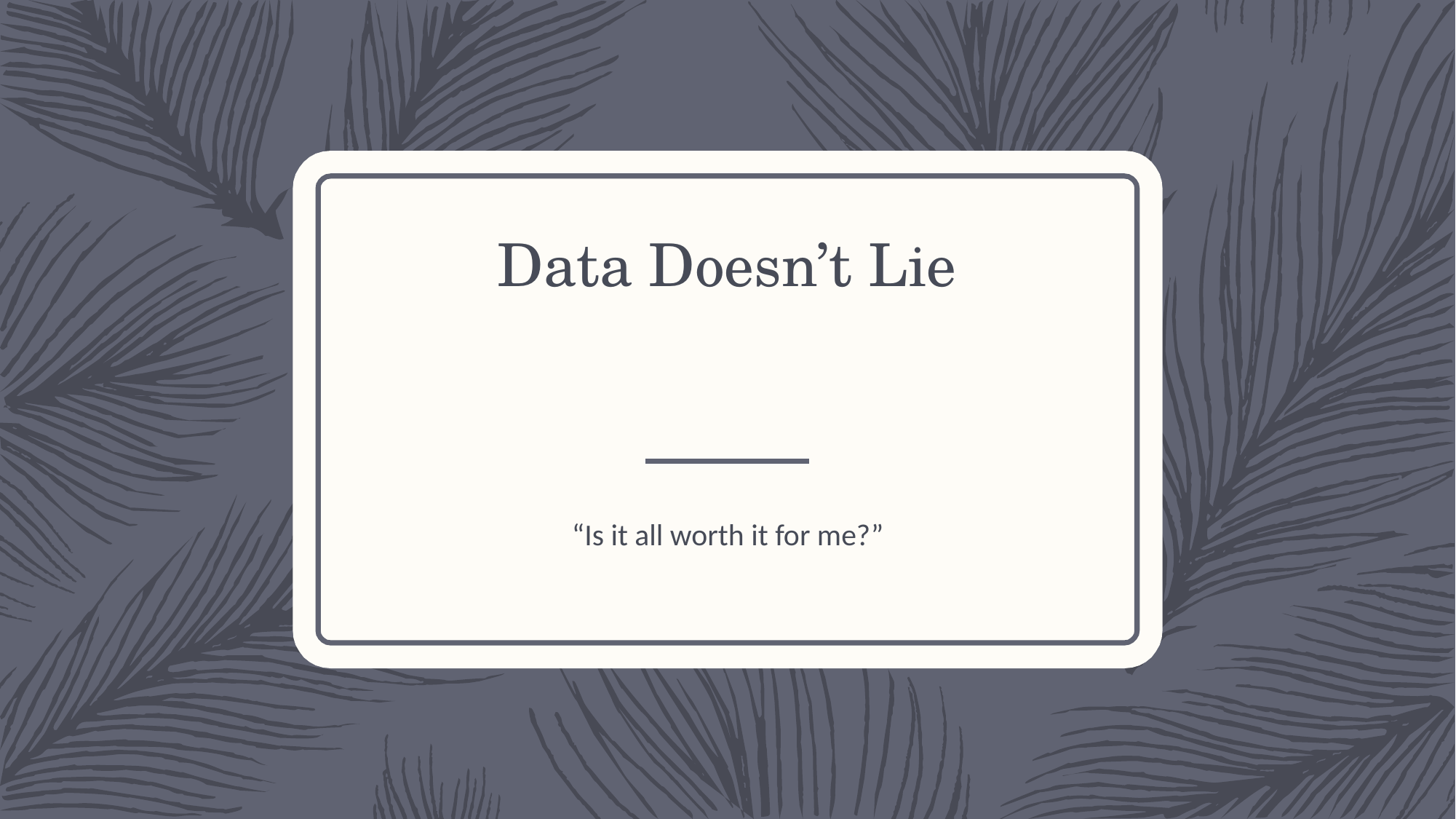

# Data Doesn’t Lie
“Is it all worth it for me?”